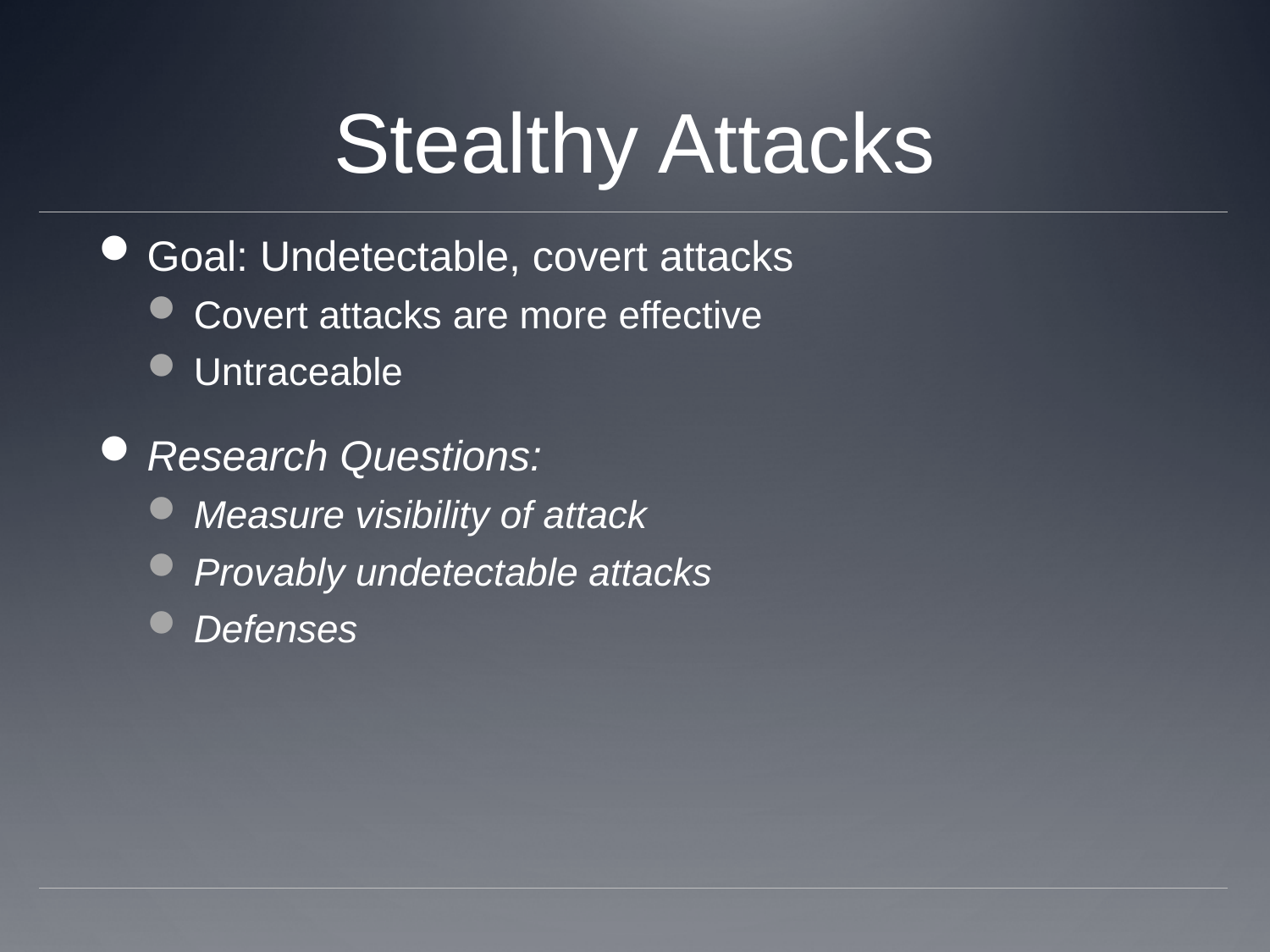

# Stealthy Attacks
Goal: Undetectable, covert attacks
Covert attacks are more effective
Untraceable
Research Questions:
Measure visibility of attack
Provably undetectable attacks
Defenses